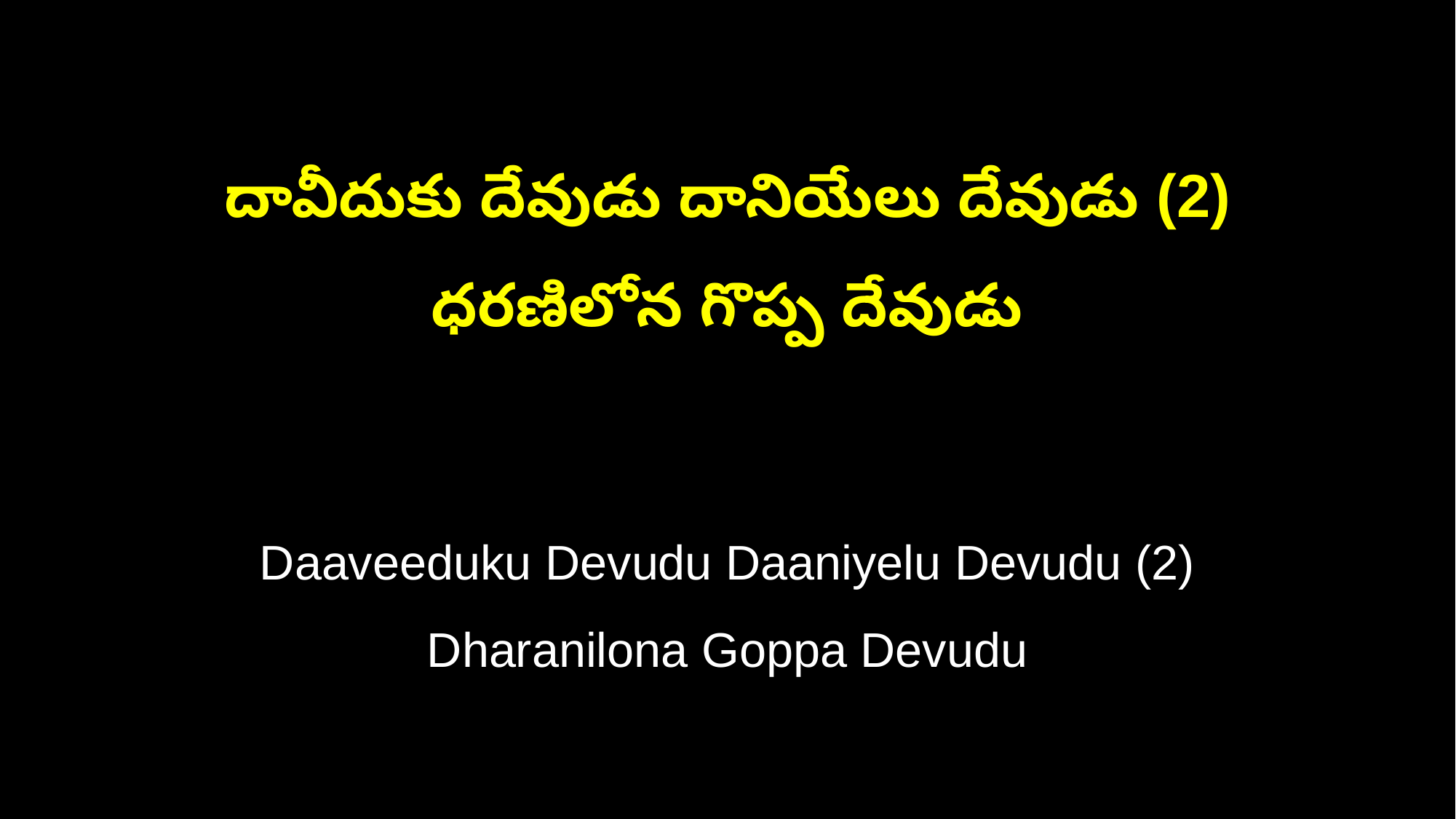

దావీదుకు దేవుడు దానియేలు దేవుడు (2)
ధరణిలోన గొప్ప దేవుడు
Daaveeduku Devudu Daaniyelu Devudu (2)
Dharanilona Goppa Devudu